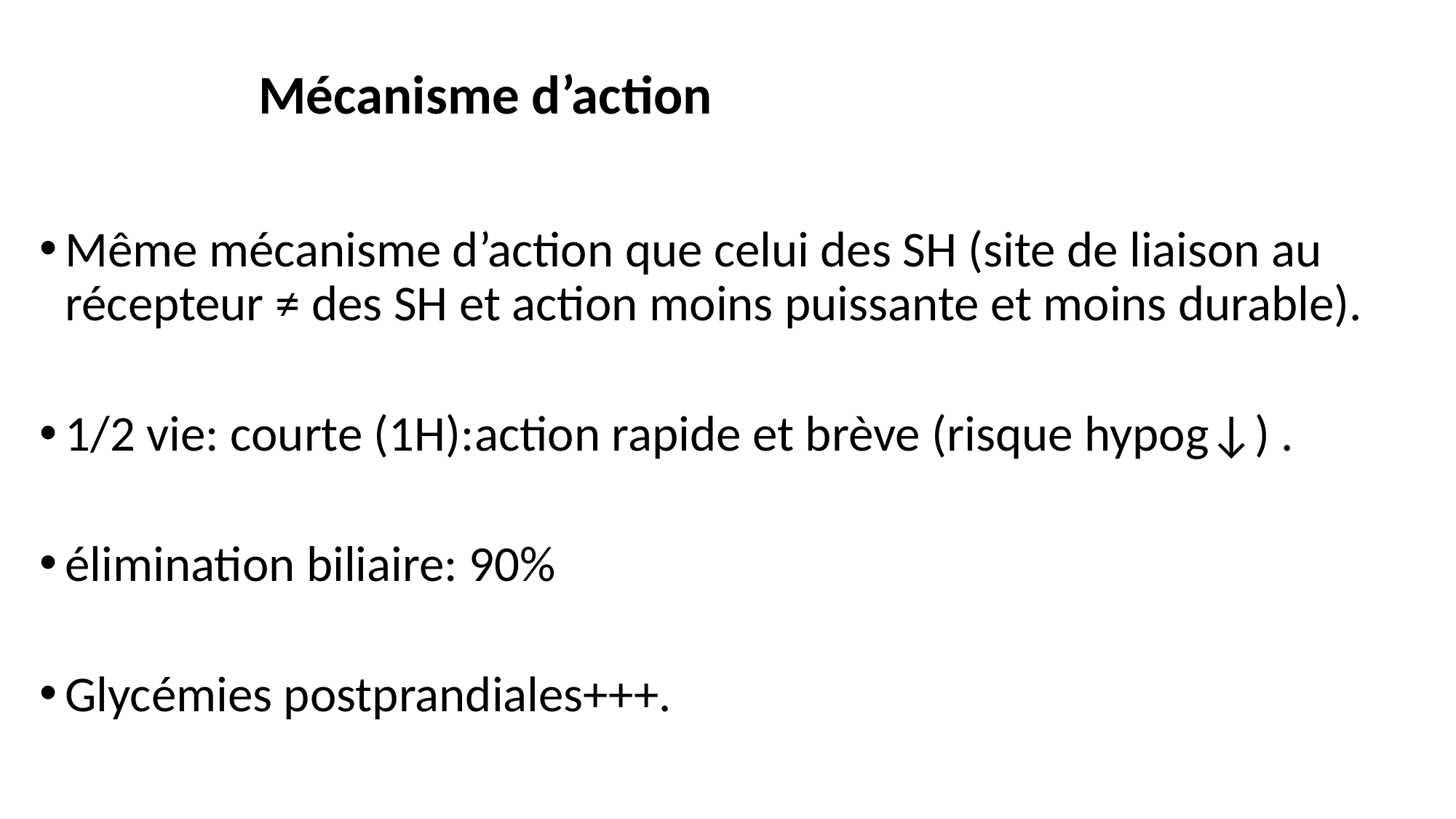

Mécanisme d’action
Même mécanisme d’action que celui des SH (site de liaison au récepteur ≠ des SH et action moins puissante et moins durable).

1/2 vie: courte (1H):action rapide et brève (risque hypog↓) .

élimination biliaire: 90%

Glycémies postprandiales+++.